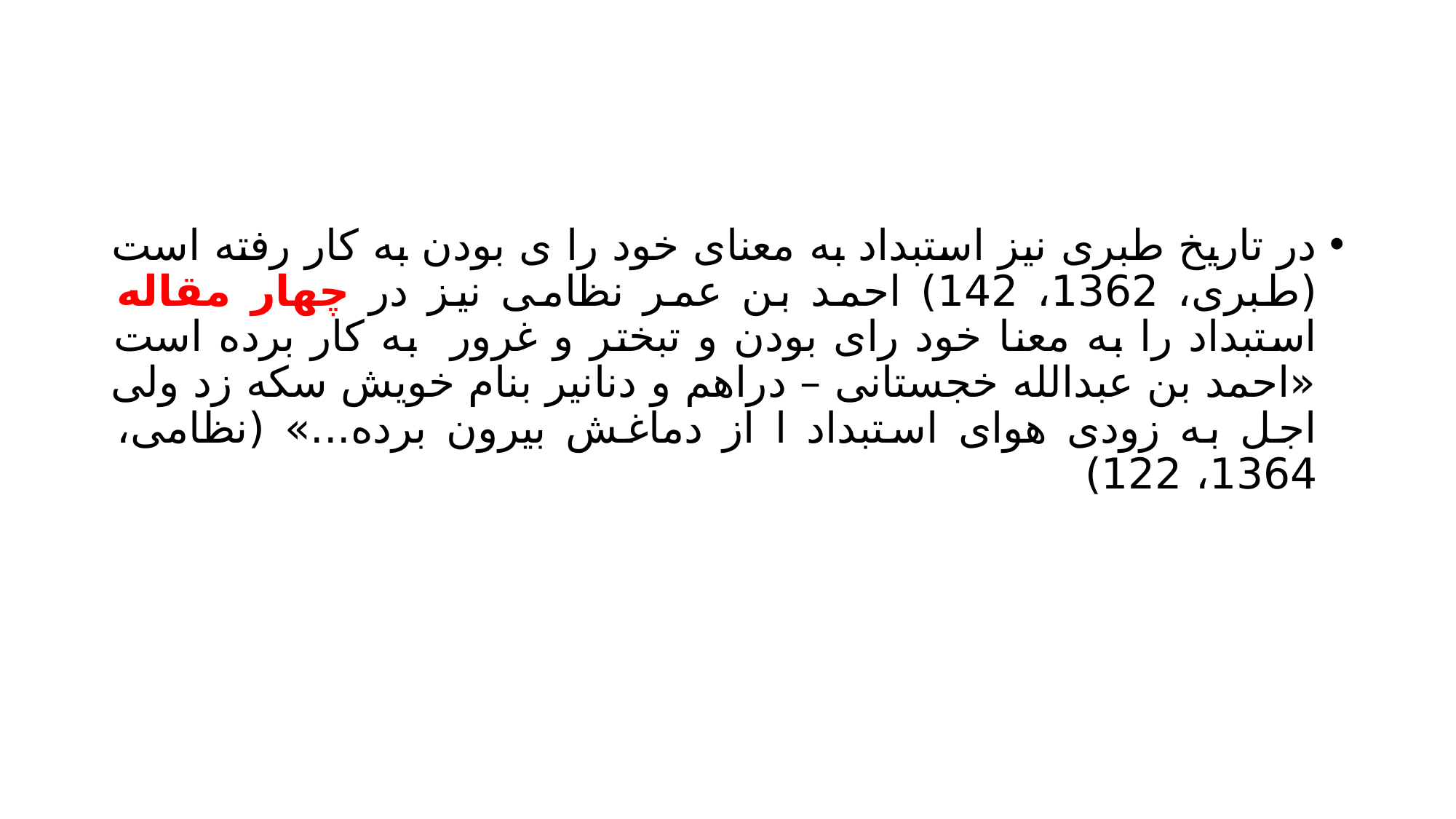

#
در تاریخ طبری نیز استبداد به معنای خود را ی بودن به کار رفته است (طبری، 1362، 142) احمد بن عمر نظامی نیز در چهار مقاله استبداد را به معنا خود رای بودن و تبختر و غرور  به کار برده است «احمد بن عبدالله خجستانی – دراهم و دنانیر بنام خویش سکه زد ولی اجل به زودی هوای استبداد ا از دماغش بیرون برده...» (نظامی، 1364، 122)